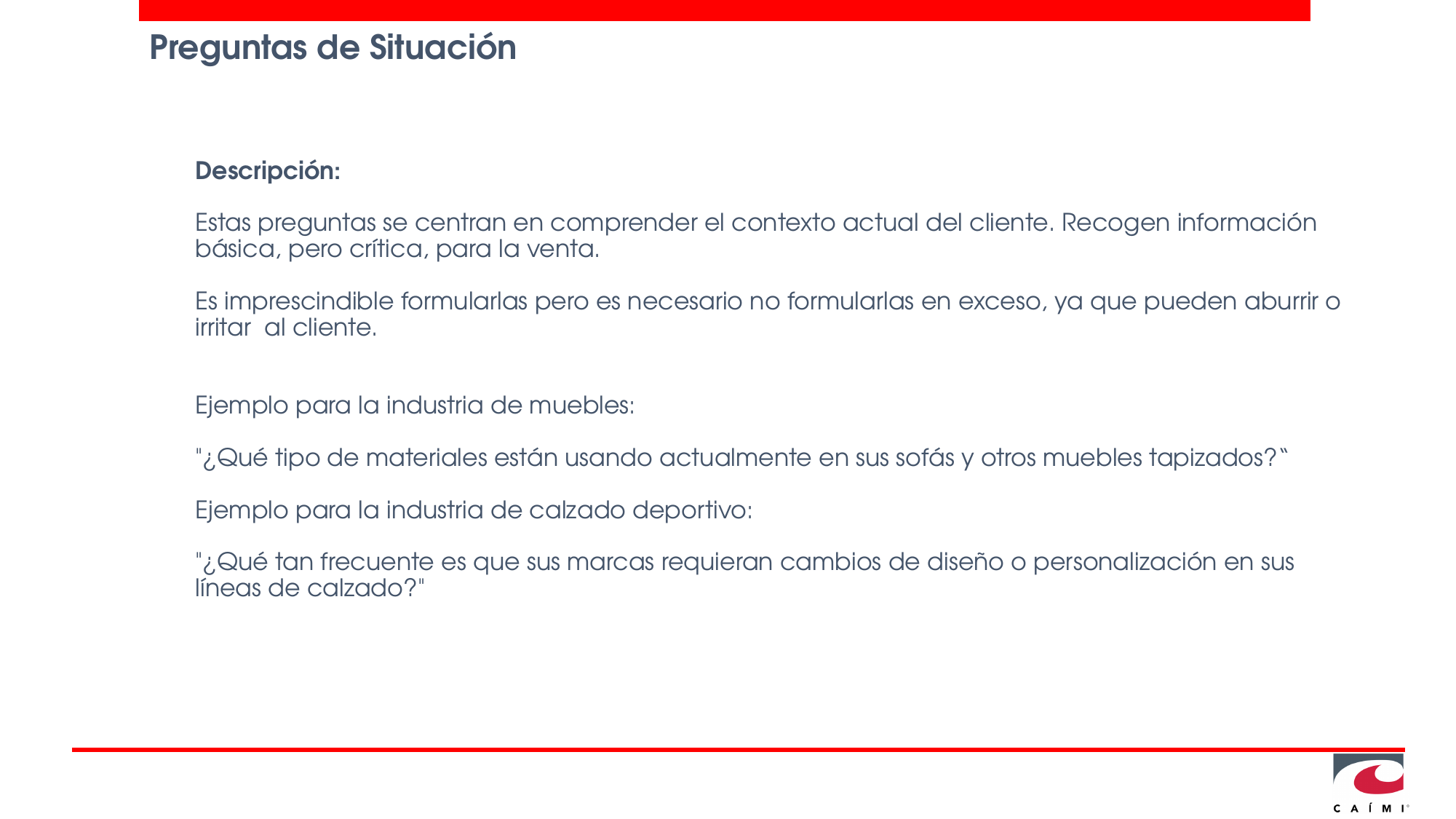

# Preguntas de Situación
Descripción:

Estas preguntas se centran en comprender el contexto actual del cliente. Recogen información básica, pero crítica, para la venta.

Es imprescindible formularlas pero es necesario no formularlas en exceso, ya que pueden aburrir o irritar  al cliente.

Ejemplo para la industria de muebles:

"¿Qué tipo de materiales están usando actualmente en sus sofás y otros muebles tapizados?“

Ejemplo para la industria de calzado deportivo:

"¿Qué tan frecuente es que sus marcas requieran cambios de diseño o personalización en sus líneas de calzado?"